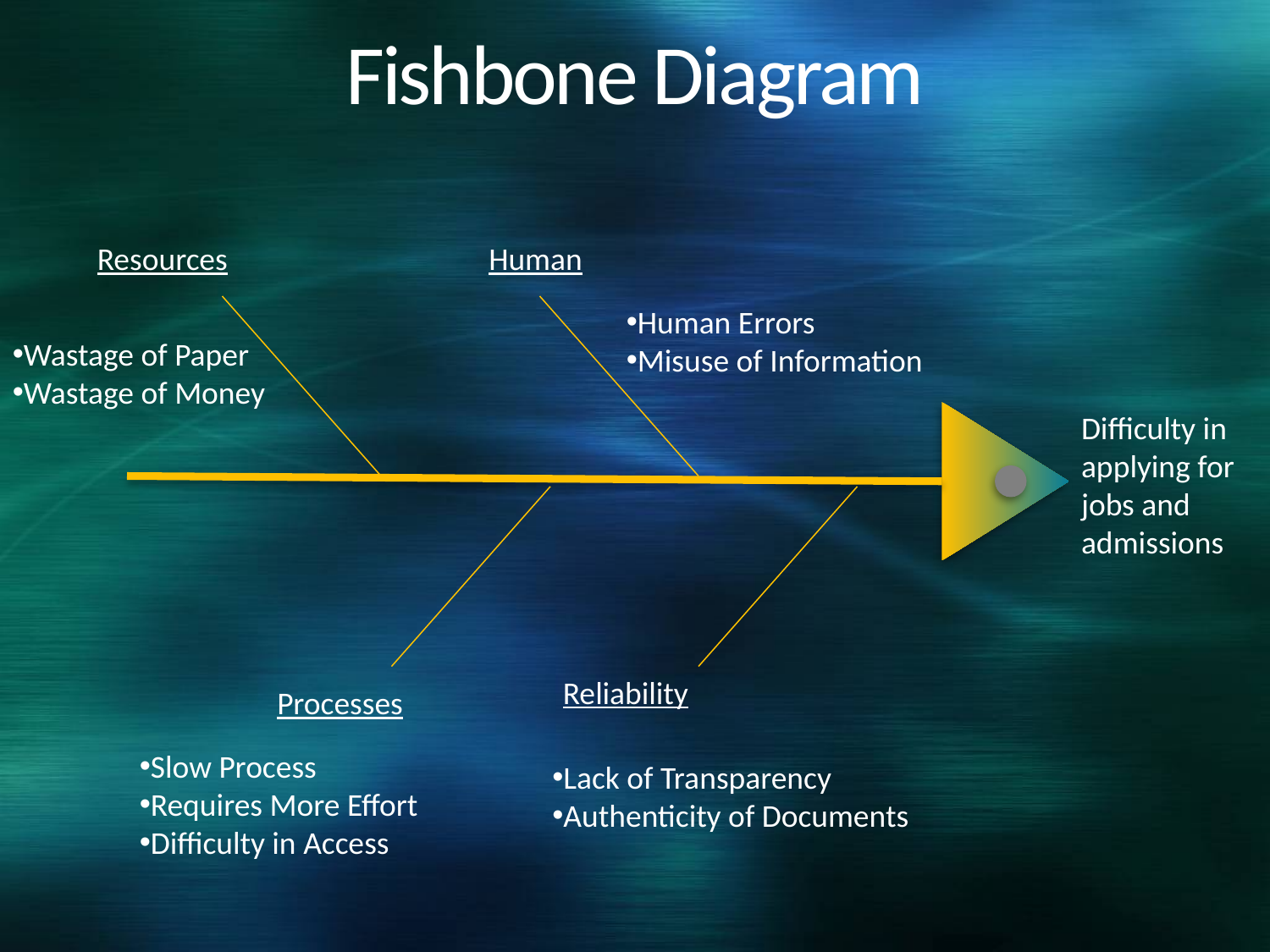

# Fishbone Diagram
Resources
Human
Human Errors
Misuse of Information
Wastage of Paper
Wastage of Money
Difficulty in applying for jobs and admissions

Reliability
Processes
Slow Process
Requires More Effort
Difficulty in Access

Lack of Transparency
Authenticity of Documents